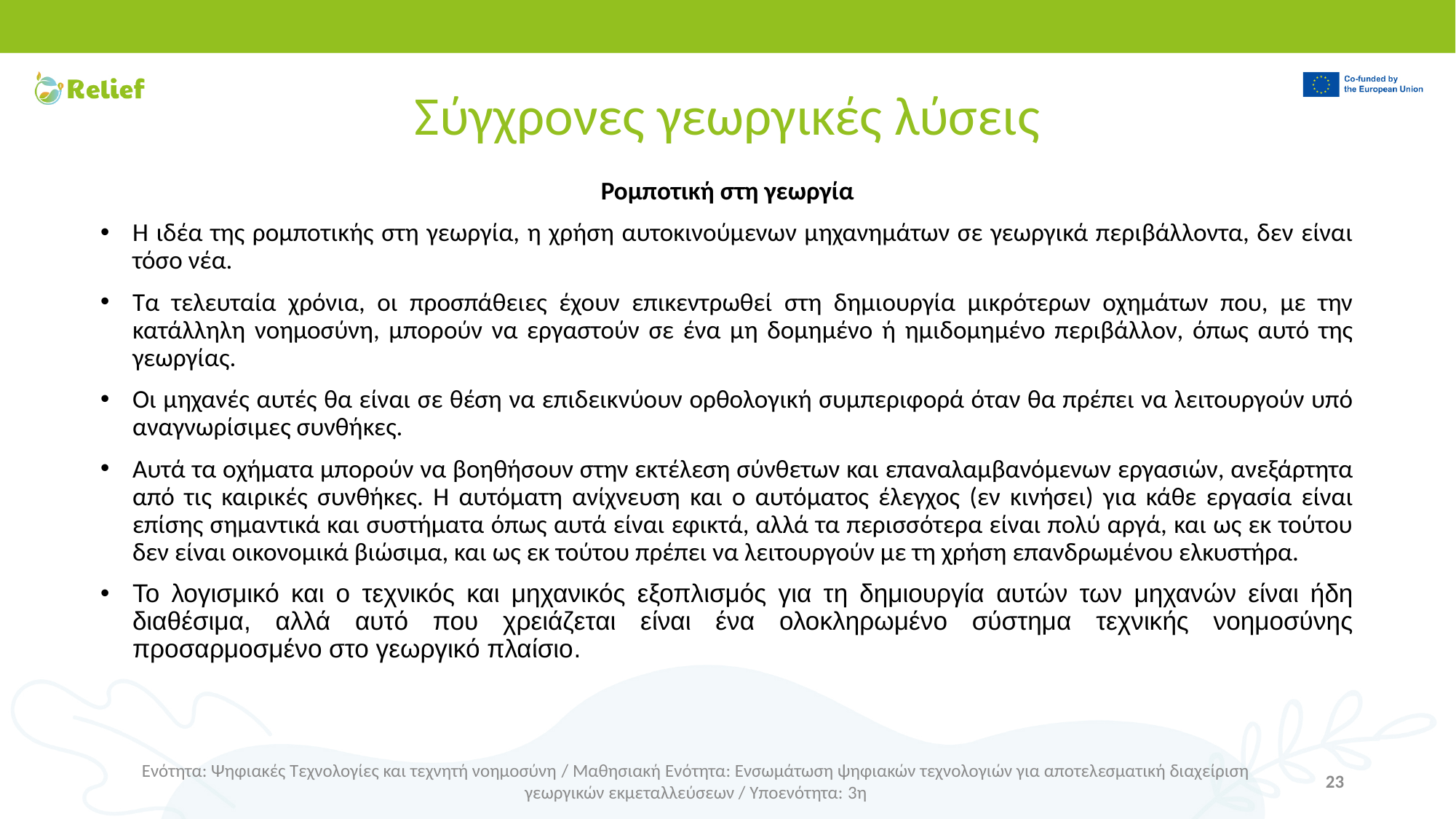

# Σύγχρονες γεωργικές λύσεις
Ρομποτική στη γεωργία
Η ιδέα της ρομποτικής στη γεωργία, η χρήση αυτοκινούμενων μηχανημάτων σε γεωργικά περιβάλλοντα, δεν είναι τόσο νέα.
Τα τελευταία χρόνια, οι προσπάθειες έχουν επικεντρωθεί στη δημιουργία μικρότερων οχημάτων που, με την κατάλληλη νοημοσύνη, μπορούν να εργαστούν σε ένα μη δομημένο ή ημιδομημένο περιβάλλον, όπως αυτό της γεωργίας.
Οι μηχανές αυτές θα είναι σε θέση να επιδεικνύουν ορθολογική συμπεριφορά όταν θα πρέπει να λειτουργούν υπό αναγνωρίσιμες συνθήκες.
Αυτά τα οχήματα μπορούν να βοηθήσουν στην εκτέλεση σύνθετων και επαναλαμβανόμενων εργασιών, ανεξάρτητα από τις καιρικές συνθήκες. Η αυτόματη ανίχνευση και ο αυτόματος έλεγχος (εν κινήσει) για κάθε εργασία είναι επίσης σημαντικά και συστήματα όπως αυτά είναι εφικτά, αλλά τα περισσότερα είναι πολύ αργά, και ως εκ τούτου δεν είναι οικονομικά βιώσιμα, και ως εκ τούτου πρέπει να λειτουργούν με τη χρήση επανδρωμένου ελκυστήρα.
Το λογισμικό και ο τεχνικός και μηχανικός εξοπλισμός για τη δημιουργία αυτών των μηχανών είναι ήδη διαθέσιμα, αλλά αυτό που χρειάζεται είναι ένα ολοκληρωμένο σύστημα τεχνικής νοημοσύνης προσαρμοσμένο στο γεωργικό πλαίσιο.
Ενότητα: Ψηφιακές Τεχνολογίες και τεχνητή νοημοσύνη / Μαθησιακή Ενότητα: Ενσωμάτωση ψηφιακών τεχνολογιών για αποτελεσματική διαχείριση γεωργικών εκμεταλλεύσεων / Υποενότητα: 3η
23